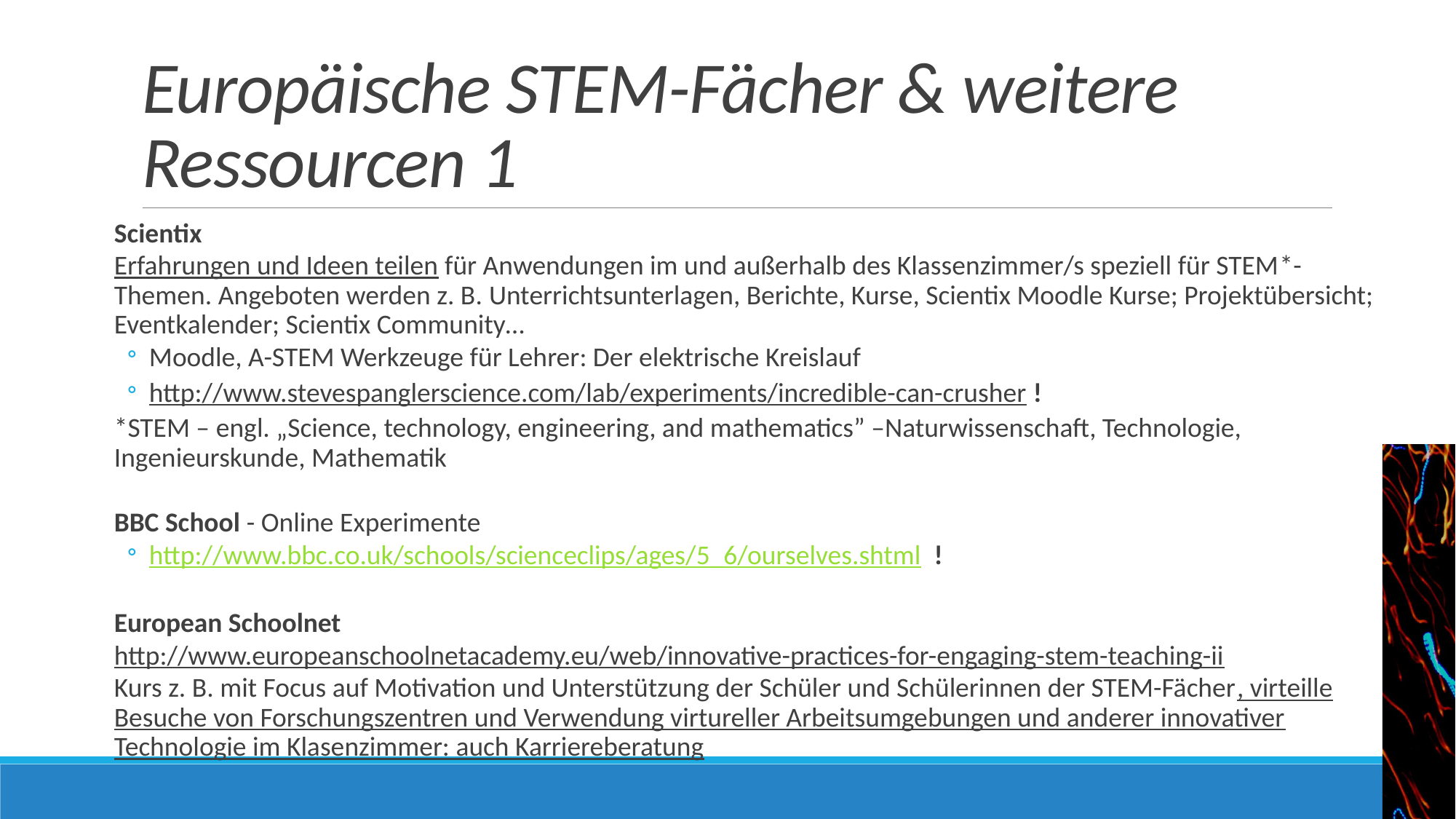

# Europäische STEM-Fächer & weitere Ressourcen 1
Scientix
Erfahrungen und Ideen teilen für Anwendungen im und außerhalb des Klassenzimmer/s speziell für STEM*-Themen. Angeboten werden z. B. Unterrichtsunterlagen, Berichte, Kurse, Scientix Moodle Kurse; Projektübersicht; Eventkalender; Scientix Community…
Moodle, A-STEM Werkzeuge für Lehrer: Der elektrische Kreislauf
http://www.stevespanglerscience.com/lab/experiments/incredible-can-crusher !
*STEM – engl. „Science, technology, engineering, and mathematics” –Naturwissenschaft, Technologie, Ingenieurskunde, Mathematik

BBC School - Online Experimente
http://www.bbc.co.uk/schools/scienceclips/ages/5_6/ourselves.shtml  !

European Schoolnet
http://www.europeanschoolnetacademy.eu/web/innovative-practices-for-engaging-stem-teaching-ii
Kurs z. B. mit Focus auf Motivation und Unterstützung der Schüler und Schülerinnen der STEM-Fächer, virteille Besuche von Forschungszentren und Verwendung virtureller Arbeitsumgebungen und anderer innovativer Technologie im Klasenzimmer: auch Karriereberatung